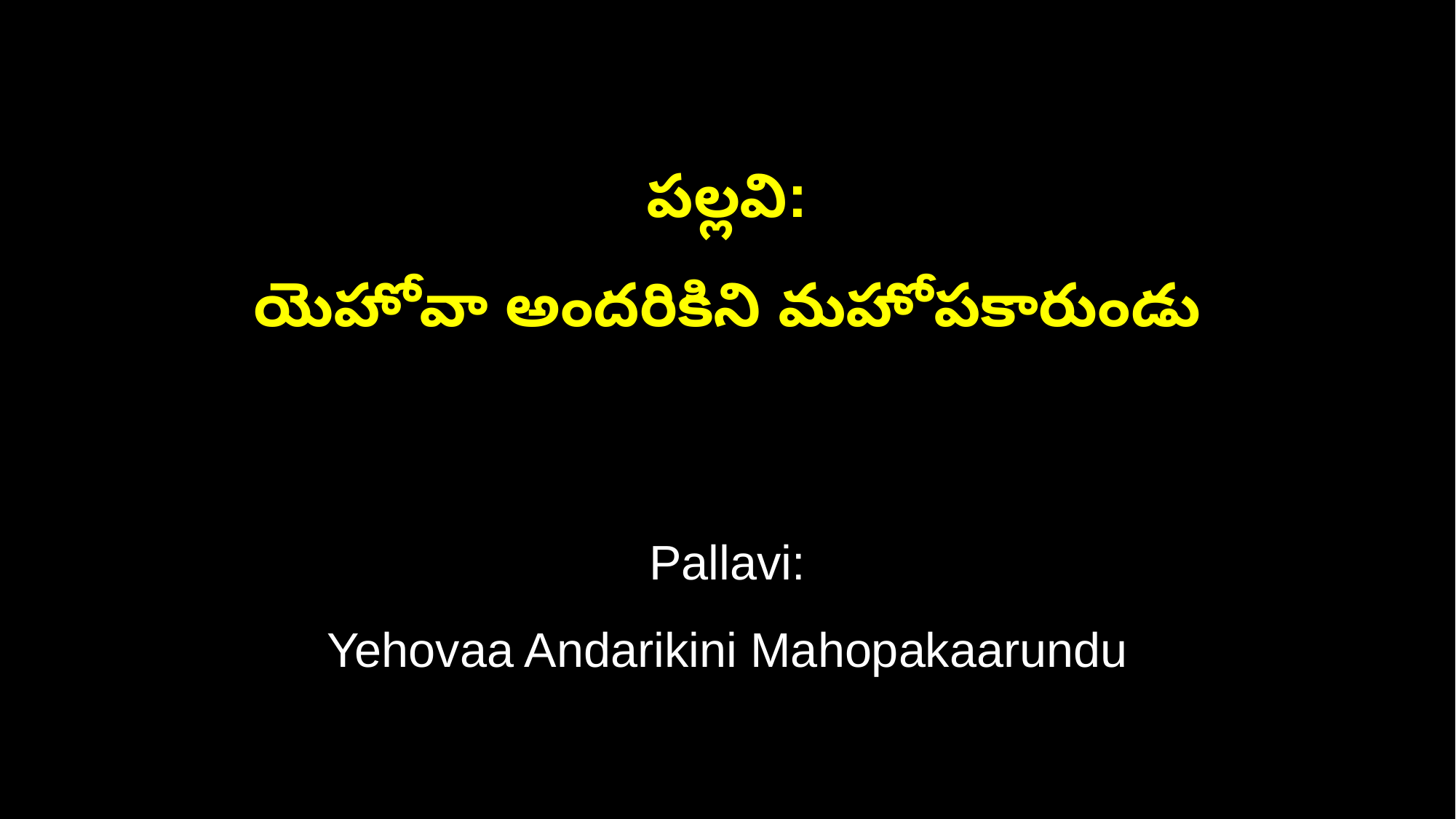

పల్లవి:
యెహోవా అందరికిని మహోపకారుండు
Pallavi:
Yehovaa Andarikini Mahopakaarundu